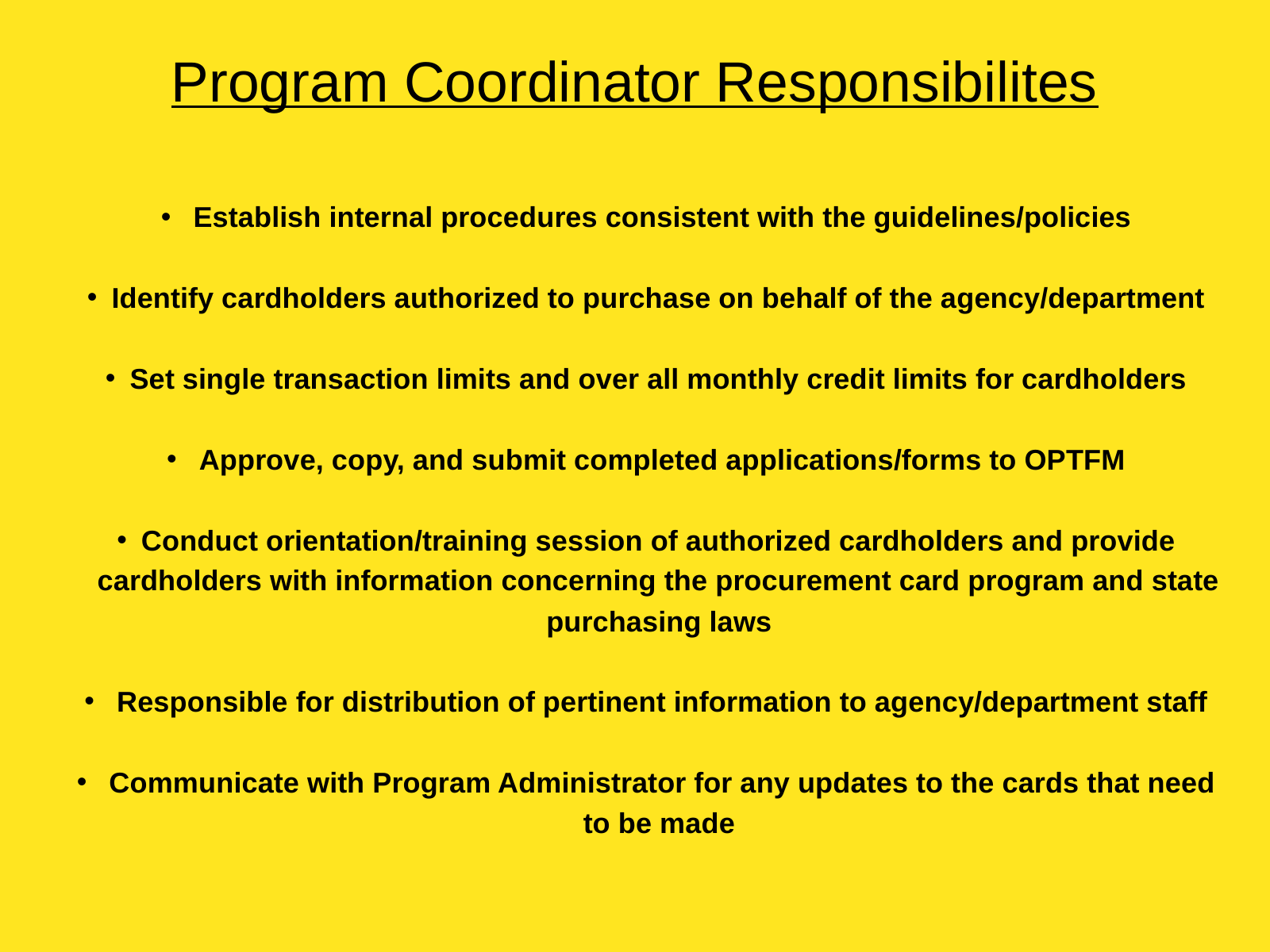

Program Coordinator Responsibilites
 Establish internal procedures consistent with the guidelines/policies

Identify cardholders authorized to purchase on behalf of the agency/department

Set single transaction limits and over all monthly credit limits for cardholders

 Approve, copy, and submit completed applications/forms to OPTFM

Conduct orientation/training session of authorized cardholders and provide cardholders with information concerning the procurement card program and state purchasing laws

 Responsible for distribution of pertinent information to agency/department staff

 Communicate with Program Administrator for any updates to the cards that need to be made